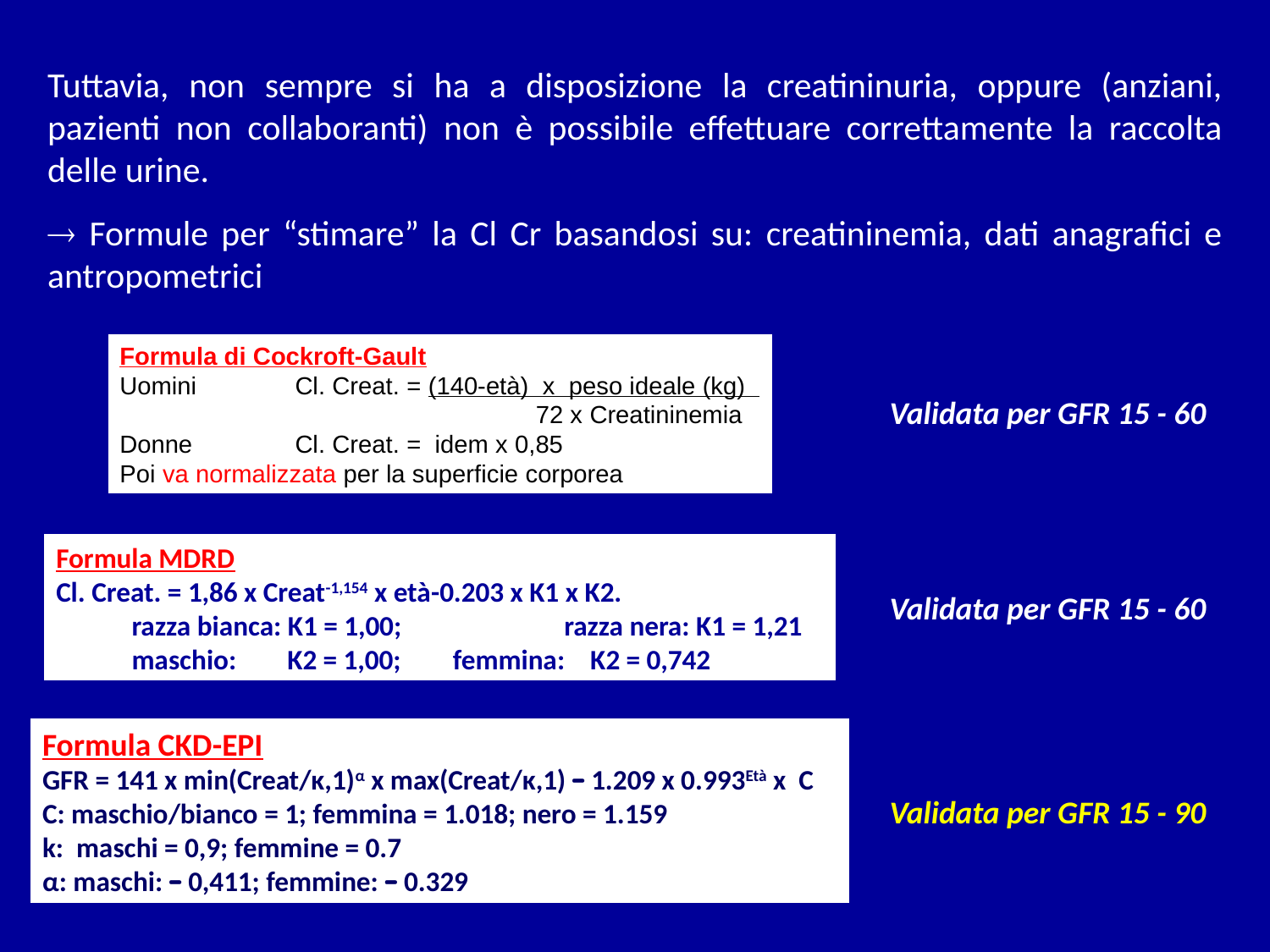

Tuttavia, non sempre si ha a disposizione la creatininuria, oppure (anziani, pazienti non collaboranti) non è possibile effettuare correttamente la raccolta delle urine.

→ Formule per “stimare” la Cl Cr basandosi su: creatininemia, dati anagrafici e antropometrici
Formula di Cockroft-Gault
Uomini 	Cl. Creat. = (140-età)  x  peso ideale (kg)
   			     72 x Creatininemia
Donne 	Cl. Creat. =  idem x 0,85
Poi va normalizzata per la superficie corporea
Validata per GFR 15 - 60
Formula MDRD
Cl. Creat. = 1,86 x Creat-1,154 x età-0.203 x K1 x K2.
	razza bianca: K1 = 1,00;		razza nera: K1 = 1,21
	maschio:        K2 = 1,00; 	femmina:    K2 = 0,742
Validata per GFR 15 - 60
Formula CKD-EPI
GFR = 141 x min(Creat/κ,1)α x max(Creat/κ,1) – 1.209 x 0.993Età x  C
C: maschio/bianco = 1; femmina = 1.018; nero = 1.159
k:  maschi = 0,9; femmine = 0.7
α: maschi: – 0,411; femmine: – 0.329
Validata per GFR 15 - 90